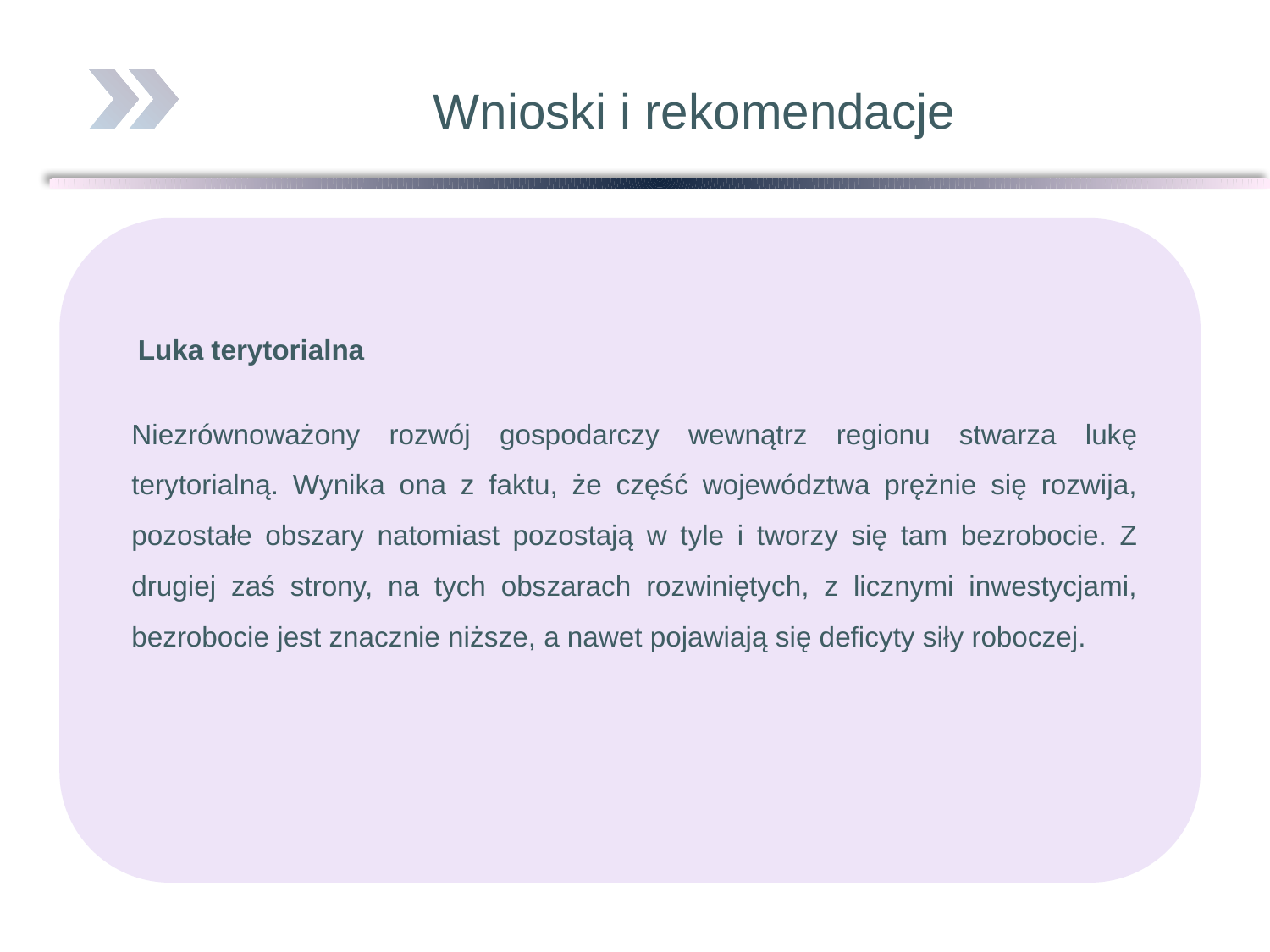

Wnioski i rekomendacje

 Luka terytorialna

Niezrównoważony rozwój gospodarczy wewnątrz regionu stwarza lukę terytorialną. Wynika ona z faktu, że część województwa prężnie się rozwija, pozostałe obszary natomiast pozostają w tyle i tworzy się tam bezrobocie. Z drugiej zaś strony, na tych obszarach rozwiniętych, z licznymi inwestycjami, bezrobocie jest znacznie niższe, a nawet pojawiają się deficyty siły roboczej.